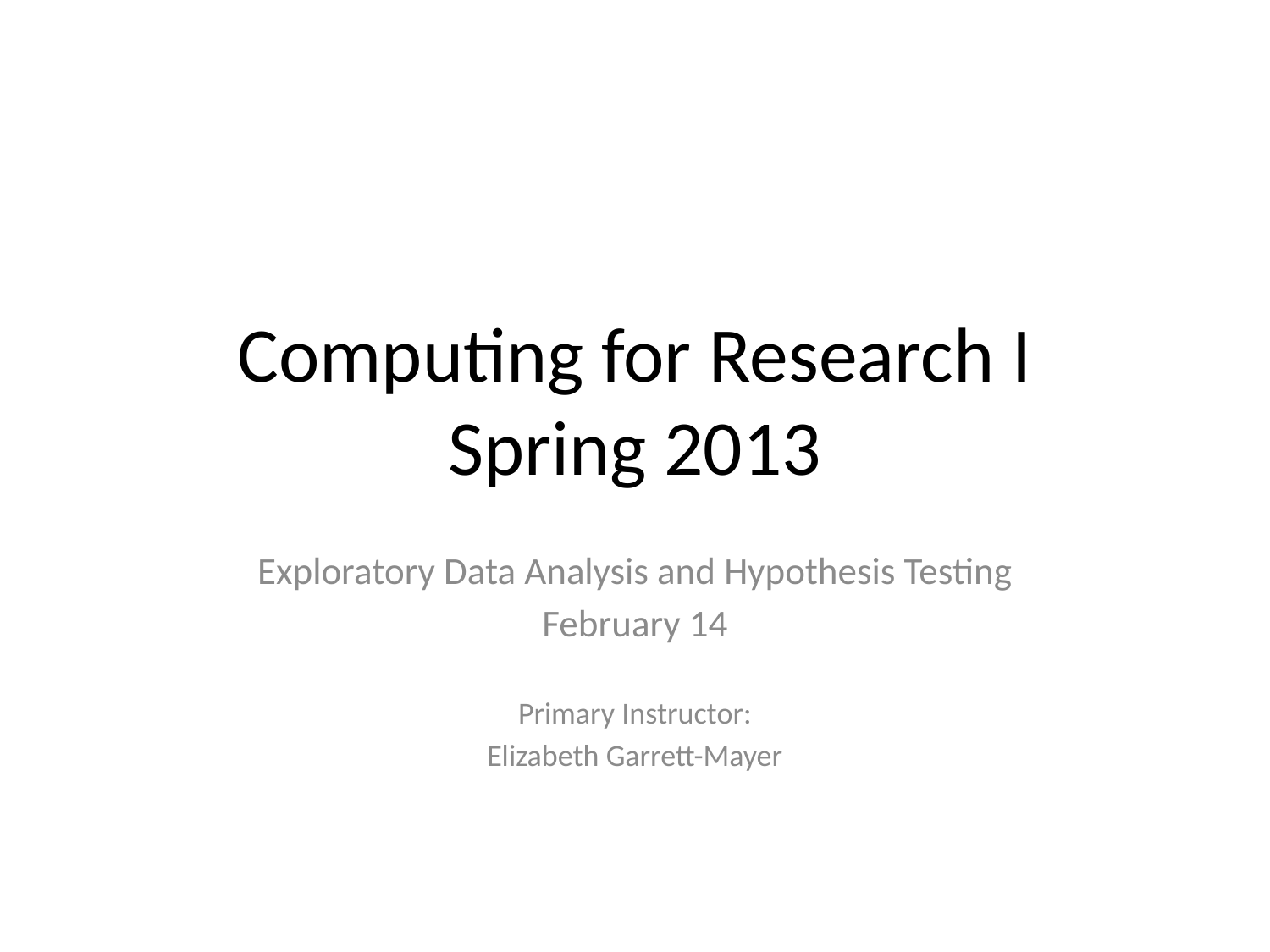

# Computing for Research I Spring 2013
Exploratory Data Analysis and Hypothesis Testing
February 14

Primary Instructor:
Elizabeth Garrett-Mayer